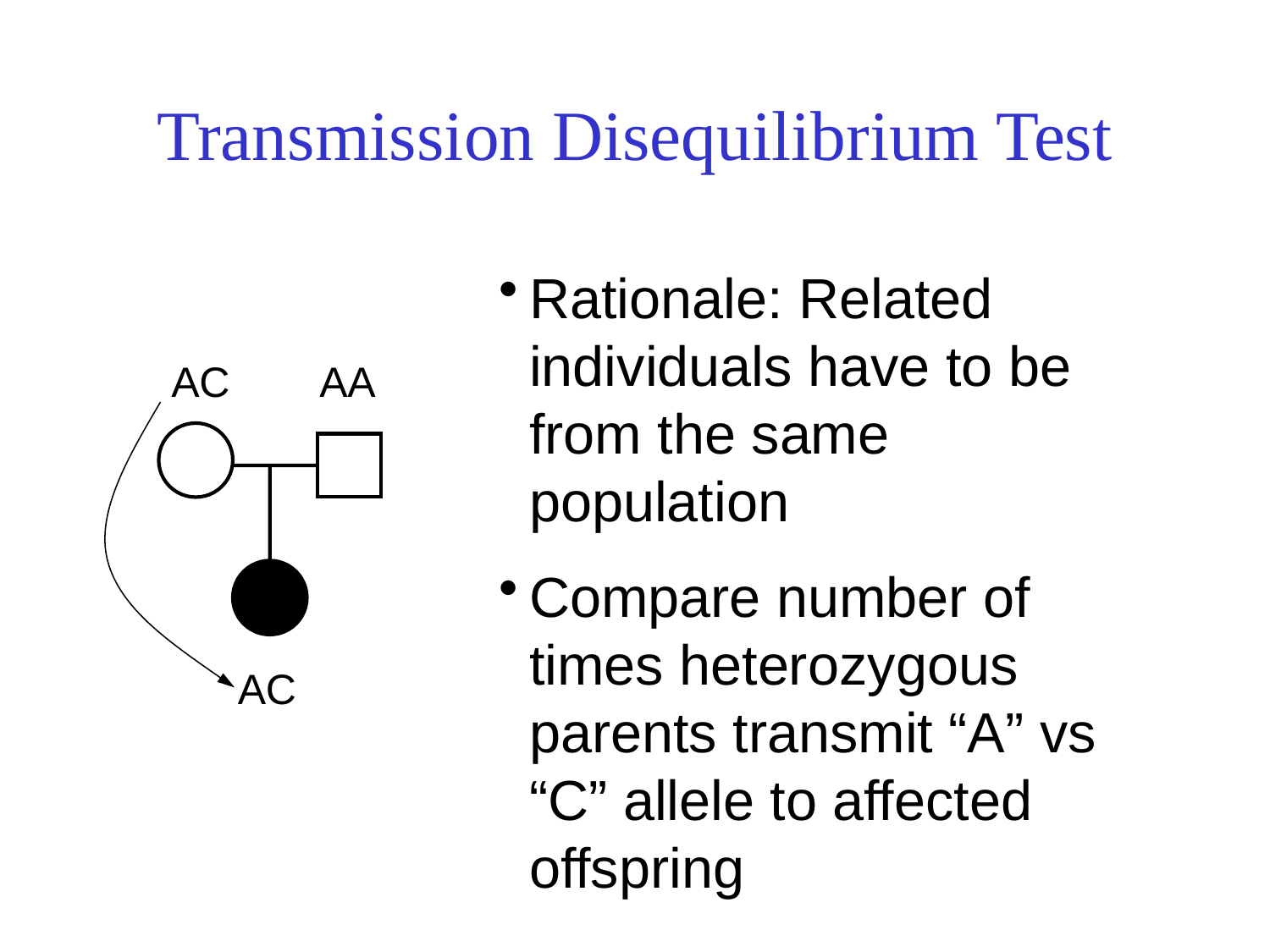

# Transmission Disequilibrium Test
Rationale: Related individuals have to be from the same population
Compare number of times heterozygous parents transmit “A” vs “C” allele to affected offspring
AC
AA

AC